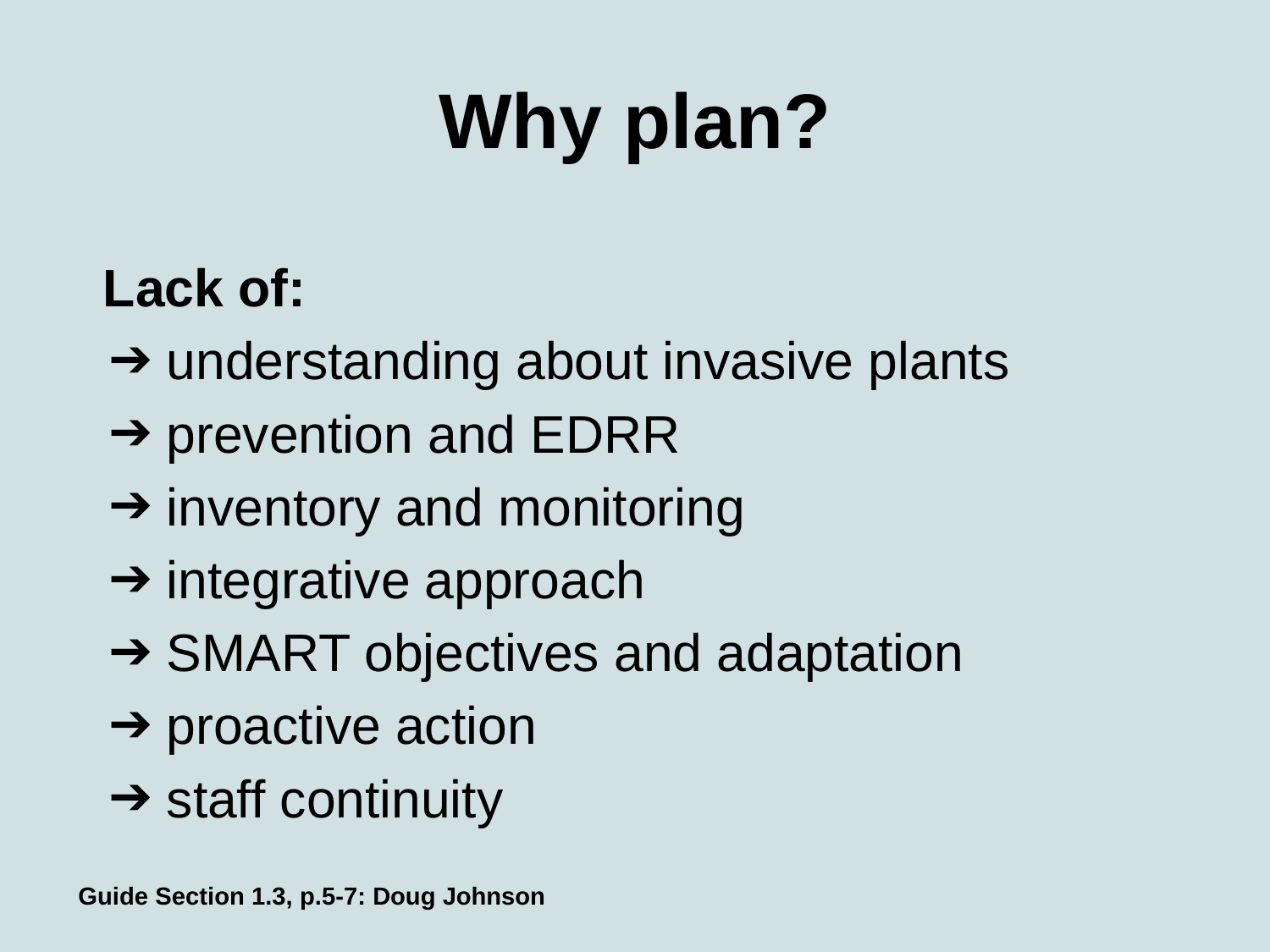

# Why plan?
Lack of:
understanding about invasive plants
prevention and EDRR
inventory and monitoring
integrative approach
SMART objectives and adaptation
proactive action
staff continuity

Guide Section 1.3, p.5-7: Doug Johnson